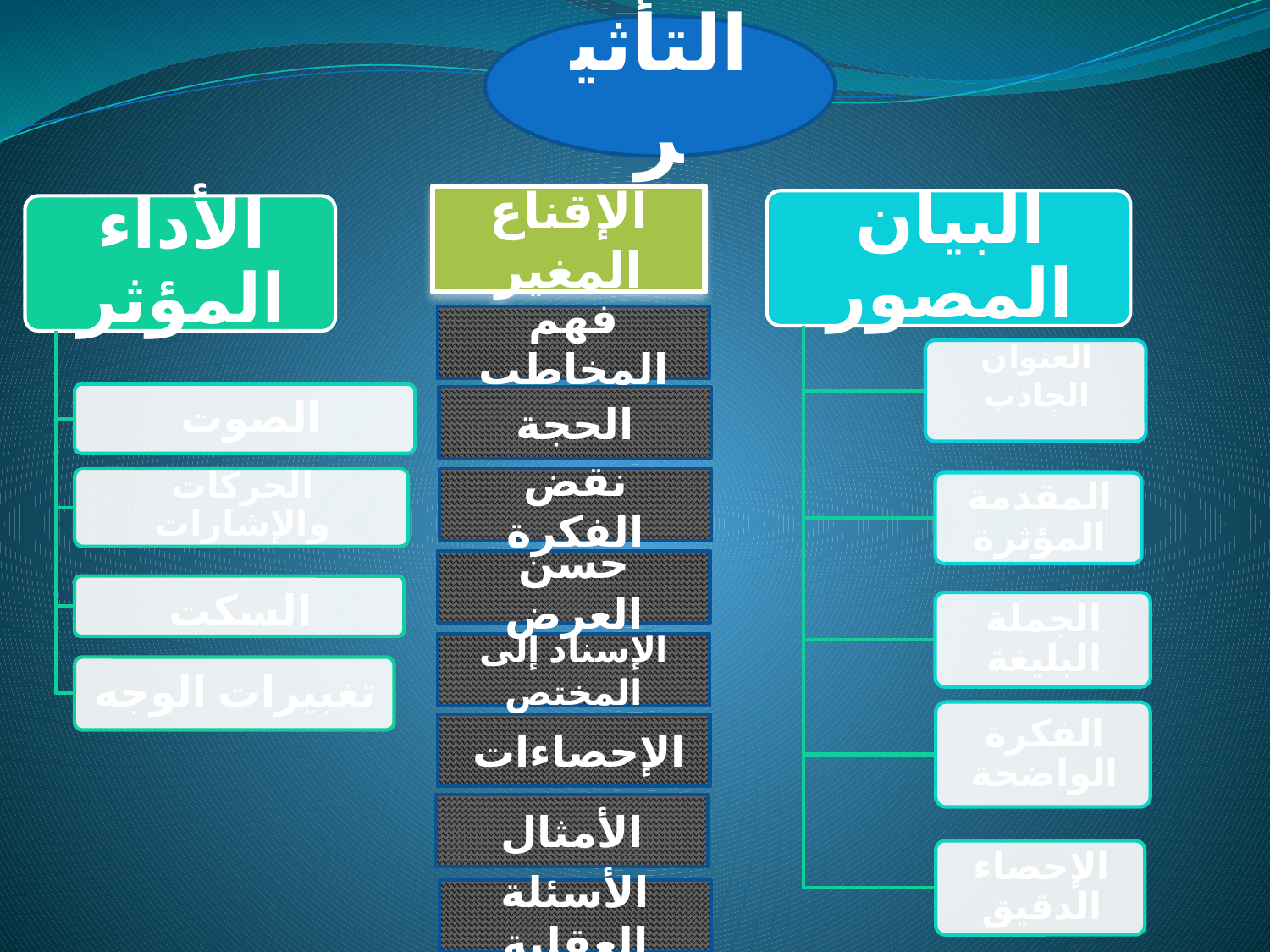

التأثير
البيان المصور
العنوان الجاذب

المقدمة المؤثرة
الجملة البليغة
الفكرة الواضحة
الإحصاء الدقيق
الأداء المؤثر
الصوت

الحركات والإشارات

السكت

تغبيرات الوجه
الإقناع المغير

فهم المخاطب

الحجة
نقض الفكرة

حسن العرض

الإسناد إلى المختص
الإحصاءات
الأمثال
الأسئلة العقلية